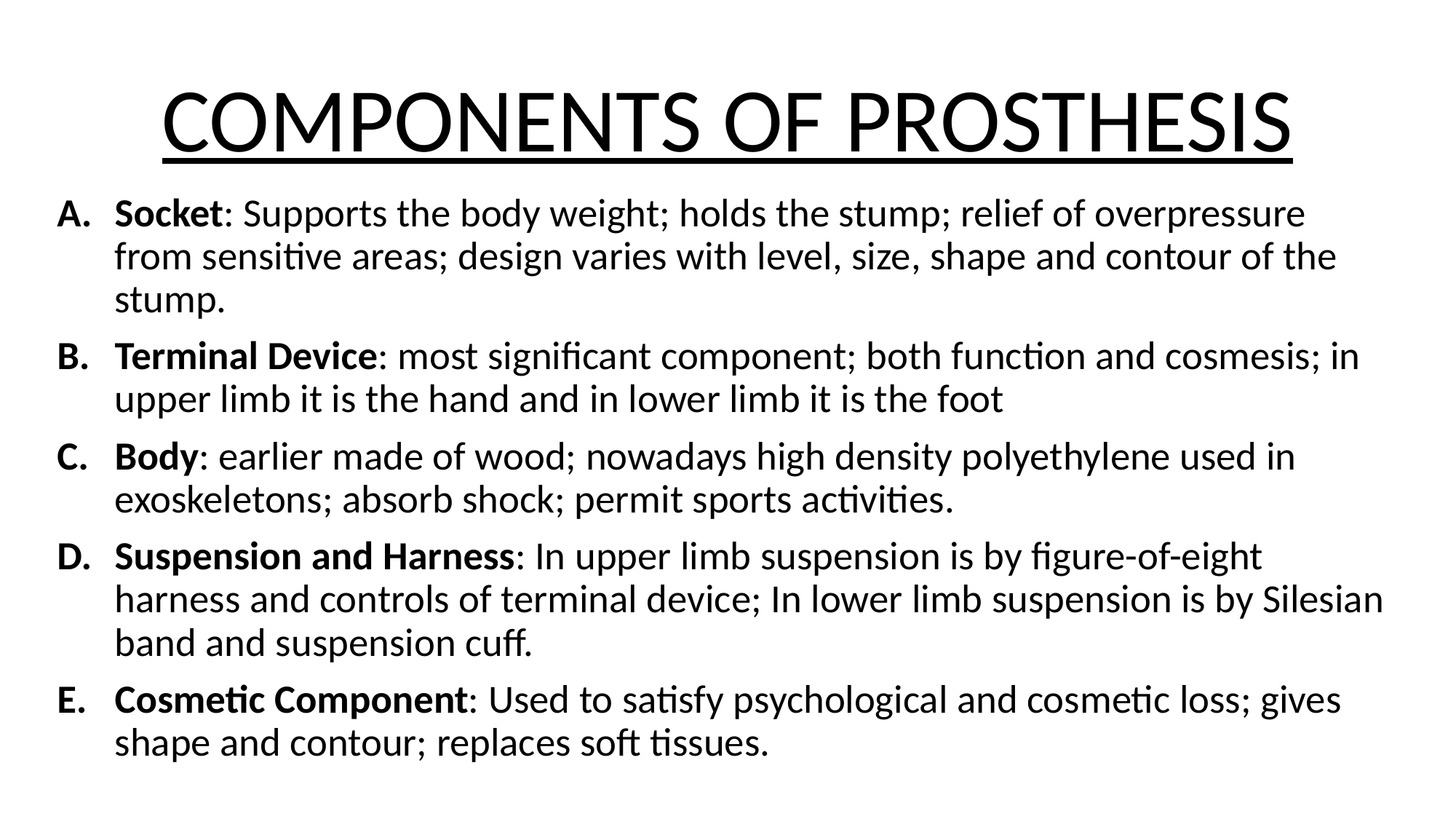

# COMPONENTS OF PROSTHESIS
Socket: Supports the body weight; holds the stump; relief of overpressure from sensitive areas; design varies with level, size, shape and contour of the stump.
Terminal Device: most significant component; both function and cosmesis; in upper limb it is the hand and in lower limb it is the foot
Body: earlier made of wood; nowadays high density polyethylene used in exoskeletons; absorb shock; permit sports activities.
Suspension and Harness: In upper limb suspension is by figure-of-eight harness and controls of terminal device; In lower limb suspension is by Silesian band and suspension cuff.
Cosmetic Component: Used to satisfy psychological and cosmetic loss; gives shape and contour; replaces soft tissues.